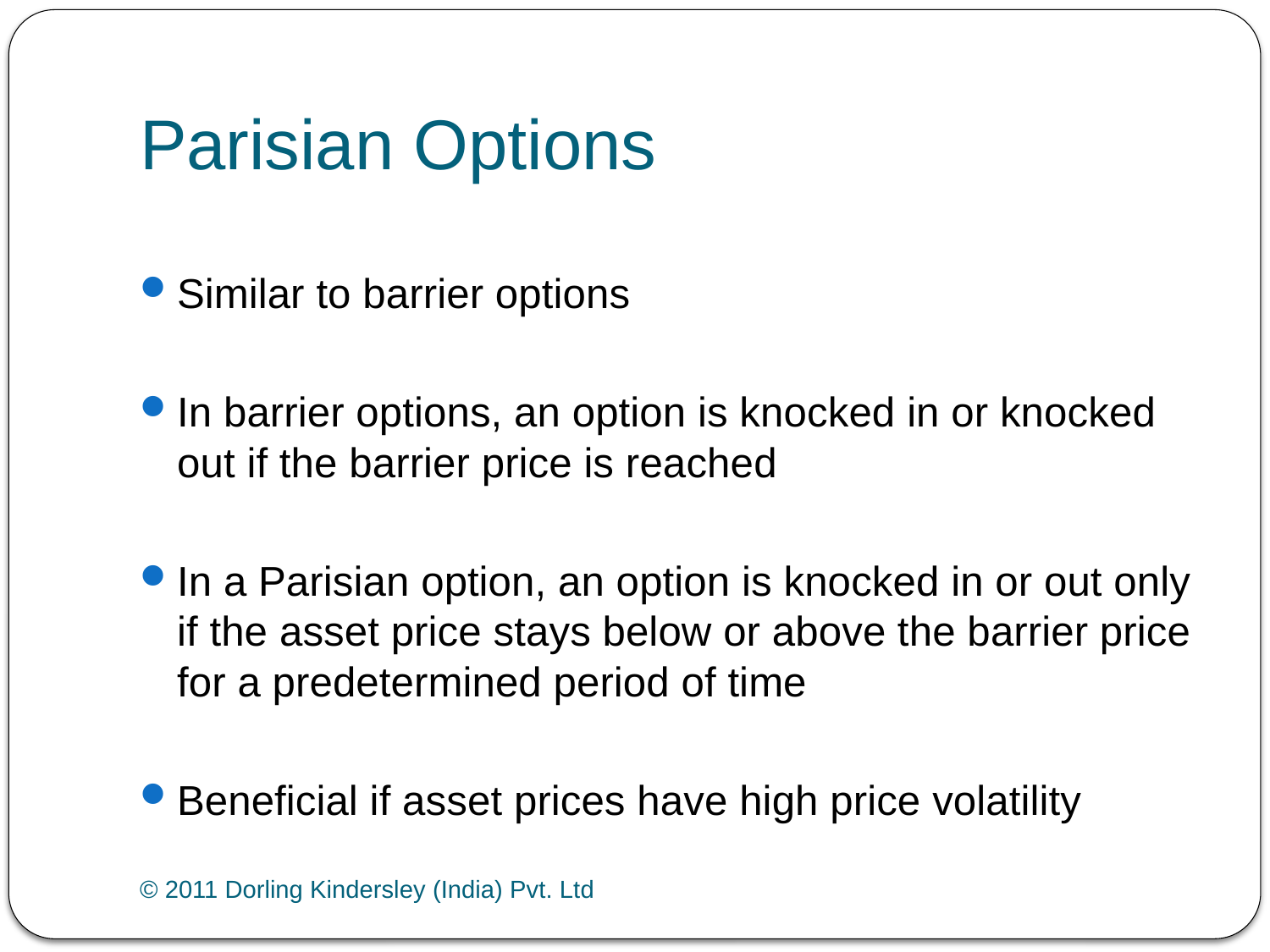

# Parisian Options

Similar to barrier options

In barrier options, an option is knocked in or knocked out if the barrier price is reached

In a Parisian option, an option is knocked in or out only if the asset price stays below or above the barrier price for a predetermined period of time

Beneficial if asset prices have high price volatility
© 2011 Dorling Kindersley (India) Pvt. Ltd